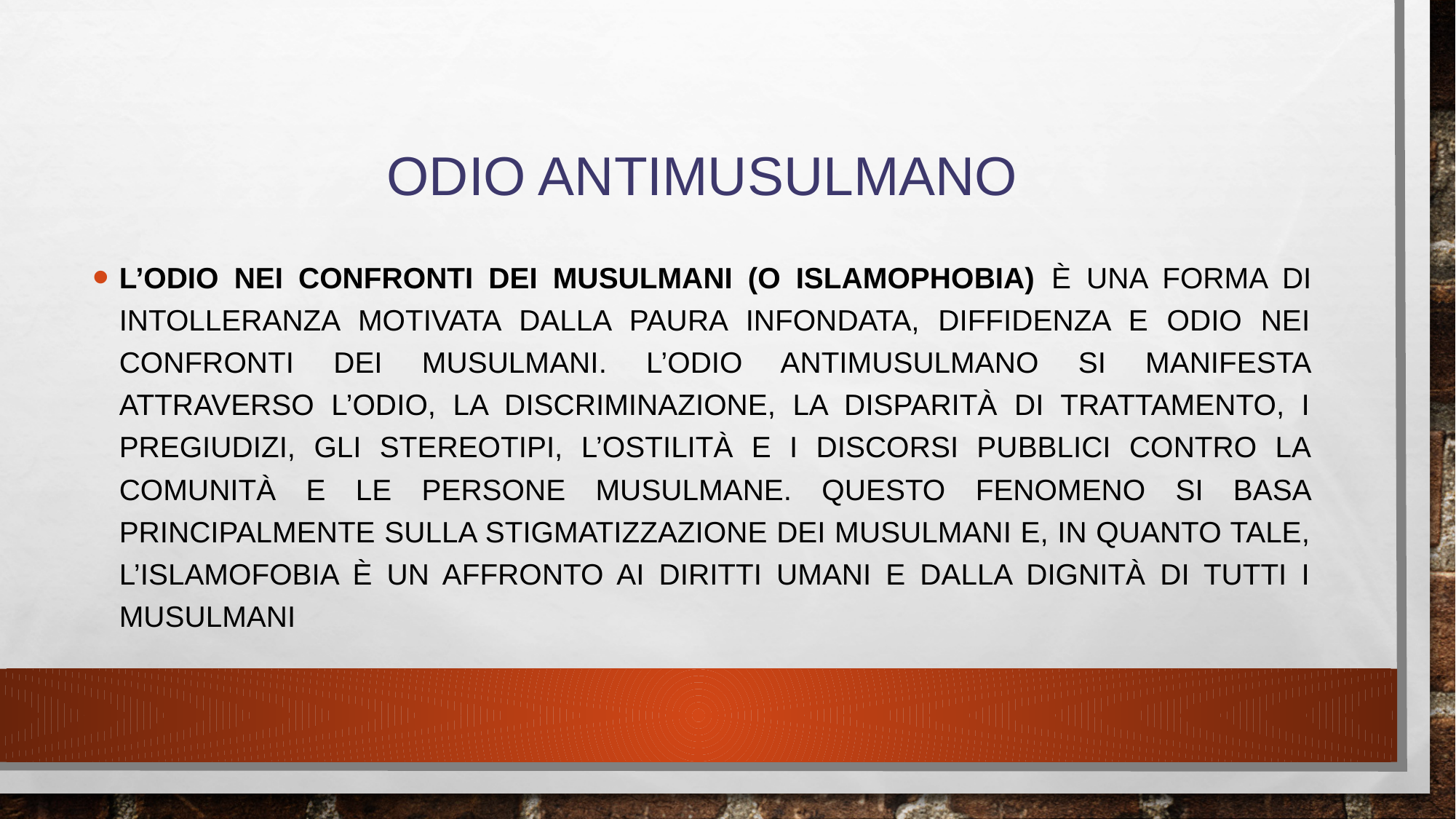

# ODIO ANTIMUSULMANO
l’odio nei confronti dei musulmani (o islamophobia) è una forma di intolleranza motivata dalla paura infondata, diffidenza e odio nei confronti dei musulmani. L’odio antimusulmano si manifesta attraverso l’odio, la discriminazione, la disparità di trattamento, I pregiudizi, gli stereotipi, l’ostilità e I discorsi pubblici contro la comunità e le persone musulmane. Questo fenomeno si basa principalmente sulla stigmatizzazione dei musulmani e, in quanto tale, l’islamofobia è un affronto ai diritti umani e dalla dignità di tutti I musulmani